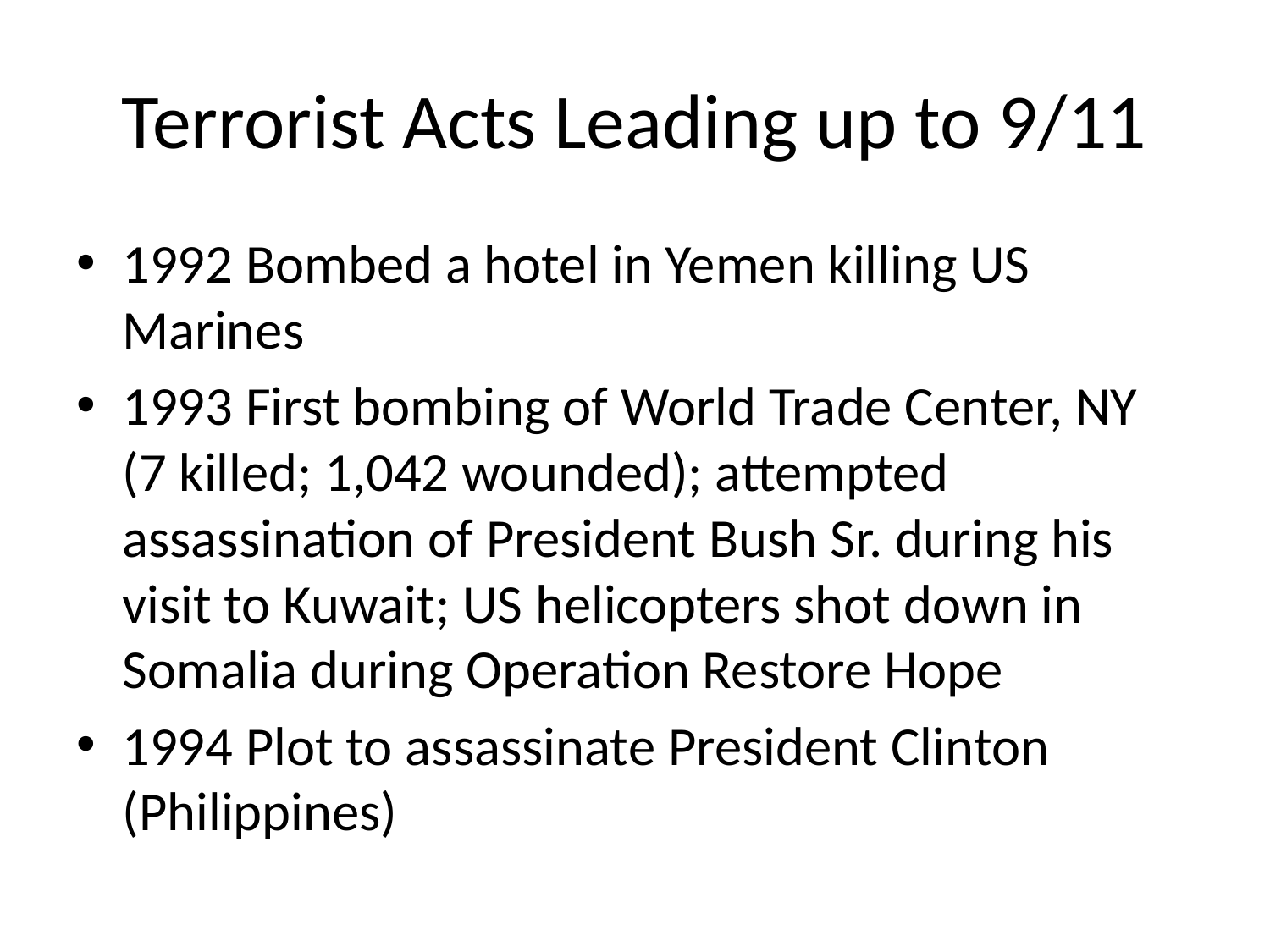

# Terrorist Acts Leading up to 9/11
1992 Bombed a hotel in Yemen killing US Marines
1993 First bombing of World Trade Center, NY (7 killed; 1,042 wounded); attempted assassination of President Bush Sr. during his visit to Kuwait; US helicopters shot down in Somalia during Operation Restore Hope
1994 Plot to assassinate President Clinton (Philippines)